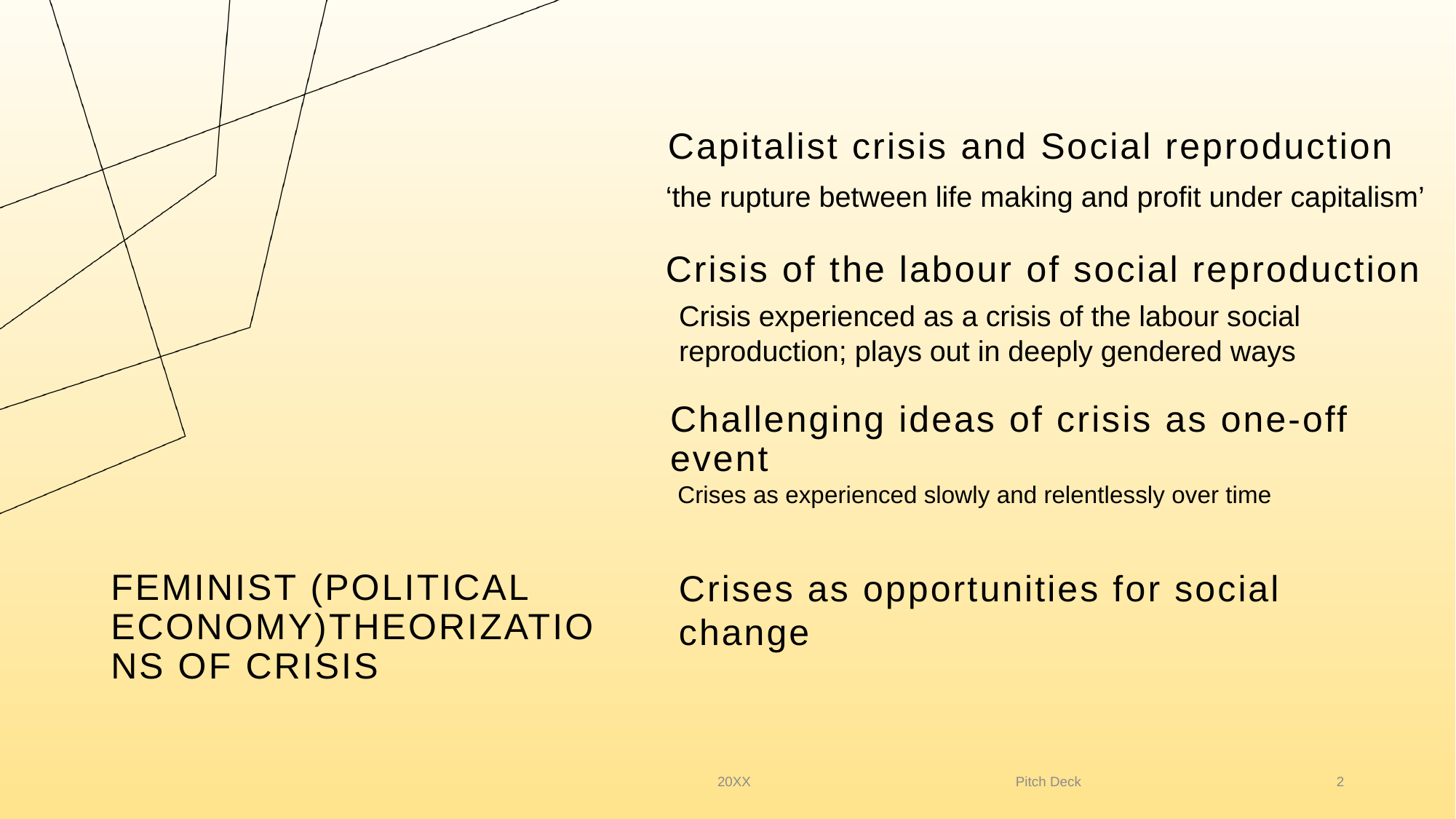

Capitalist crisis and Social reproduction
‘the rupture between life making and profit under capitalism’

Crisis of the labour of social reproduction
Crisis experienced as a crisis of the labour social reproduction; plays out in deeply gendered ways
Challenging ideas of crisis as one-off event
# Feminist (political economy)theorizations of crisis
Crises as experienced slowly and relentlessly over time

Crises as opportunities for social change

20XX
Pitch Deck
2